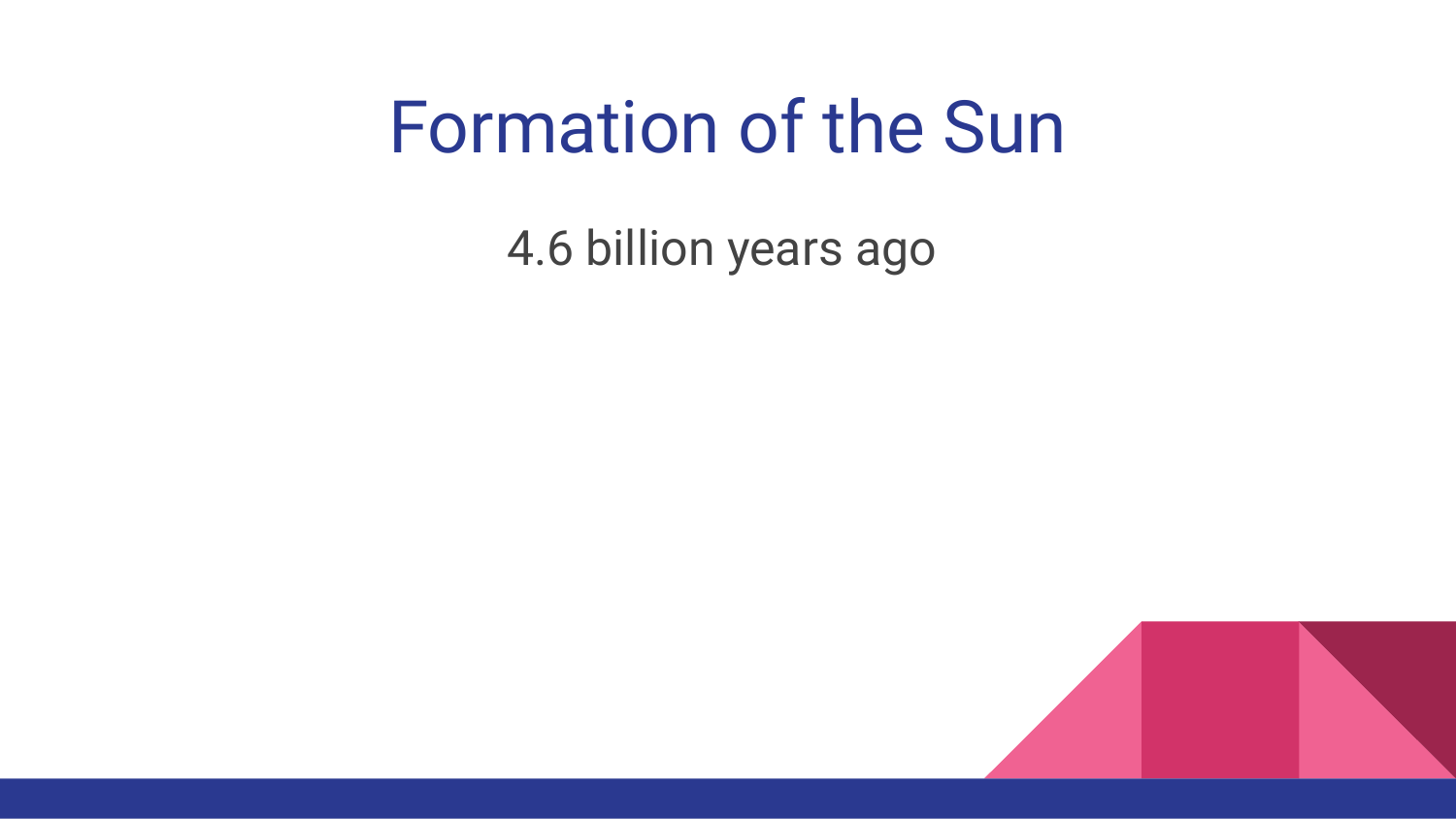

# Formation of the Sun

4.6 billion years ago